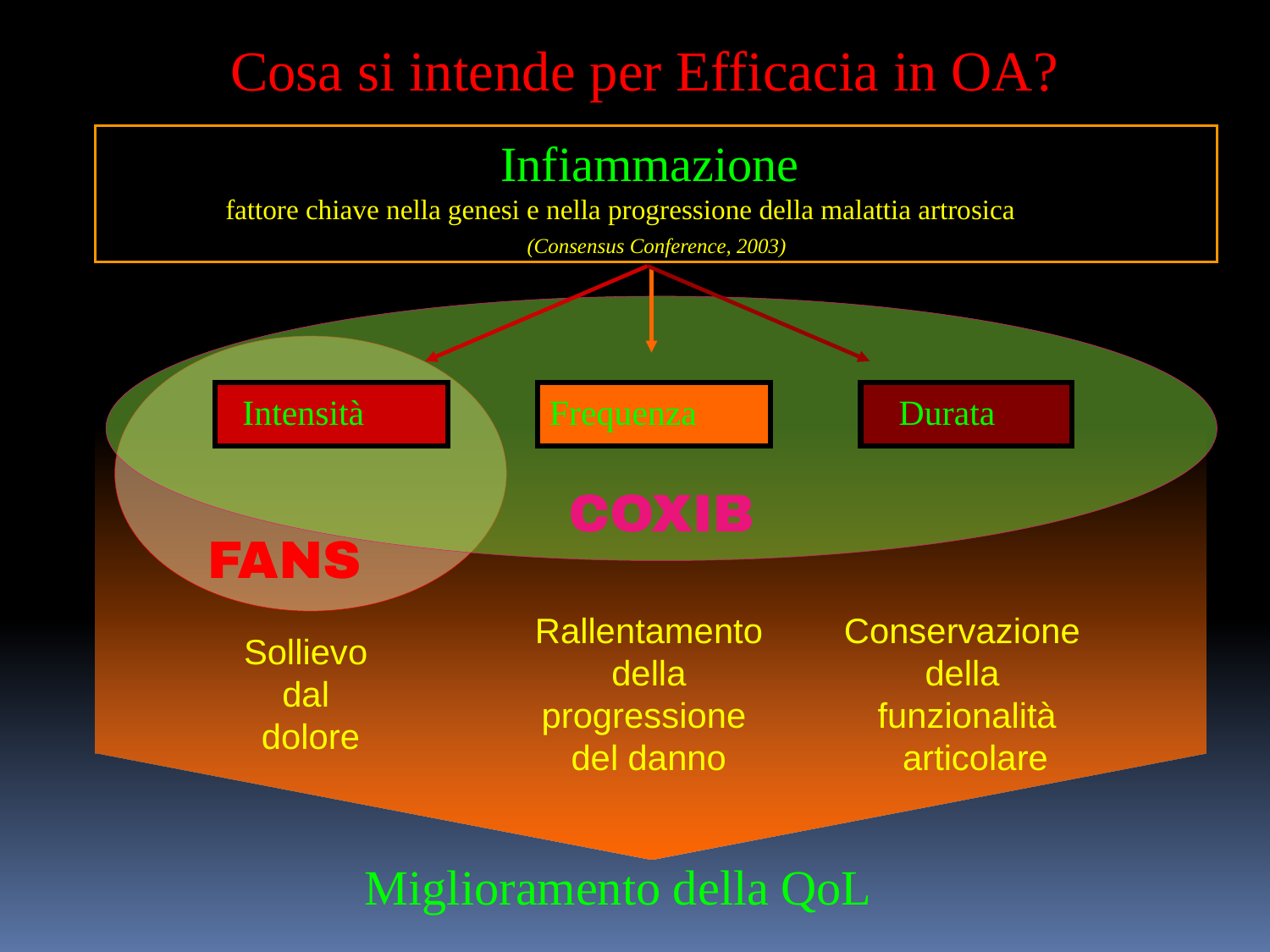

Cosa si intende per Efficacia in OA?

Infiammazione
fattore chiave nella genesi e nella progressione della malattia artrosica
 (Consensus Conference, 2003)

Intensità
Frequenza
Durata

COXIB

FANS

Rallentamento
 della
progressione
del danno
Conservazione
della
funzionalità articolare
Sollievo
dal
dolore
Miglioramento della QoL